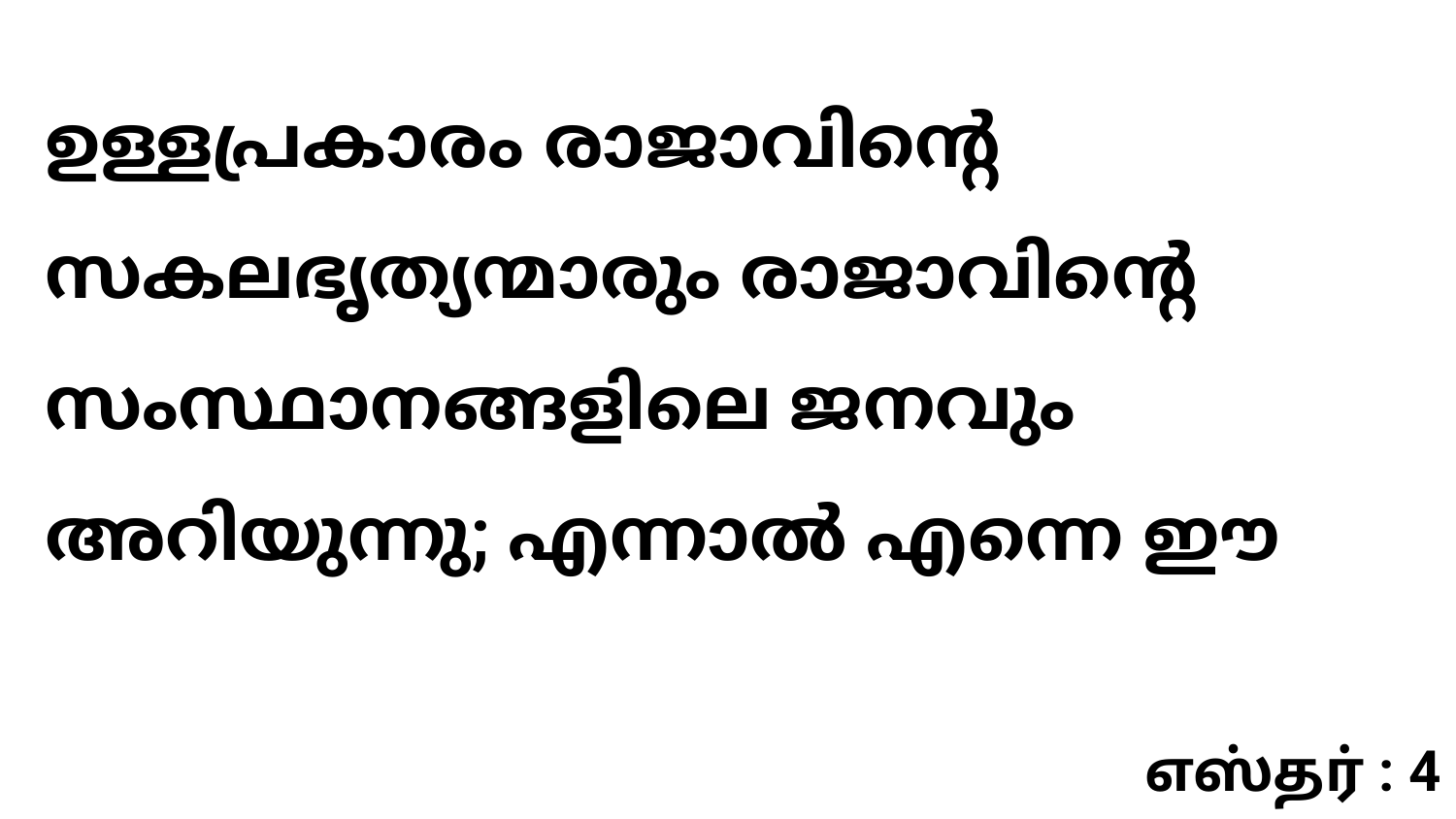

ഉള്ളപ്രകാരം രാജാവിന്റെ സകലഭൃത്യന്മാരും രാജാവിന്റെ സംസ്ഥാനങ്ങളിലെ ജനവും അറിയുന്നു; എന്നാൽ എന്നെ ഈ
எஸ்தர் : 4